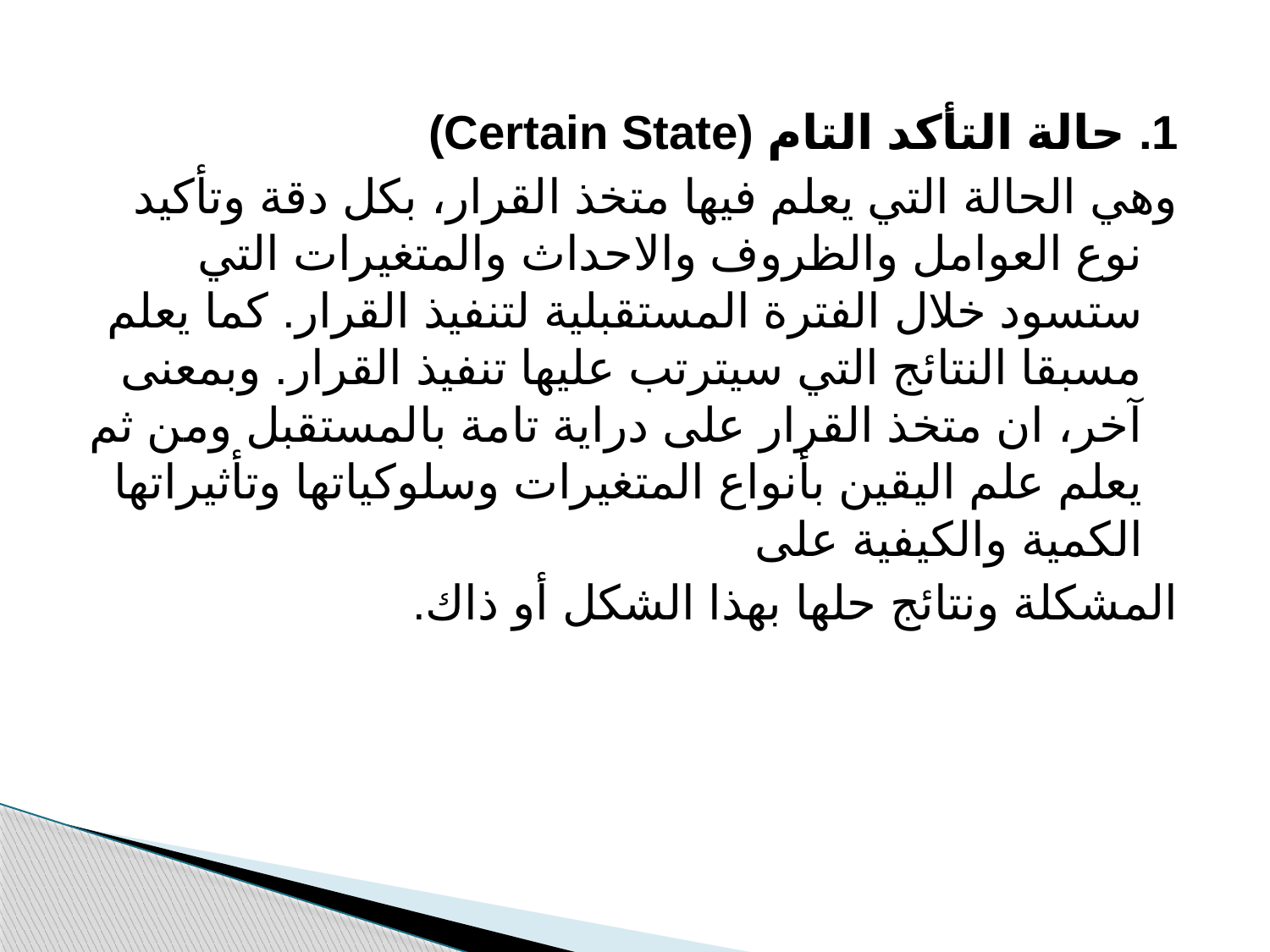

1. حالة التأكد التام (Certain State)
وهي الحالة التي يعلم فيها متخذ القرار، بكل دقة وتأكيد نوع العوامل والظروف والاحداث والمتغيرات التي ستسود خلال الفترة المستقبلية لتنفيذ القرار. كما يعلم مسبقا النتائج التي سيترتب عليها تنفيذ القرار. وبمعنى آخر، ان متخذ القرار على دراية تامة بالمستقبل ومن ثم يعلم علم اليقين بأنواع المتغيرات وسلوكياتها وتأثيراتها الكمية والكيفية على
المشكلة ونتائج حلها بهذا الشكل أو ذاك.